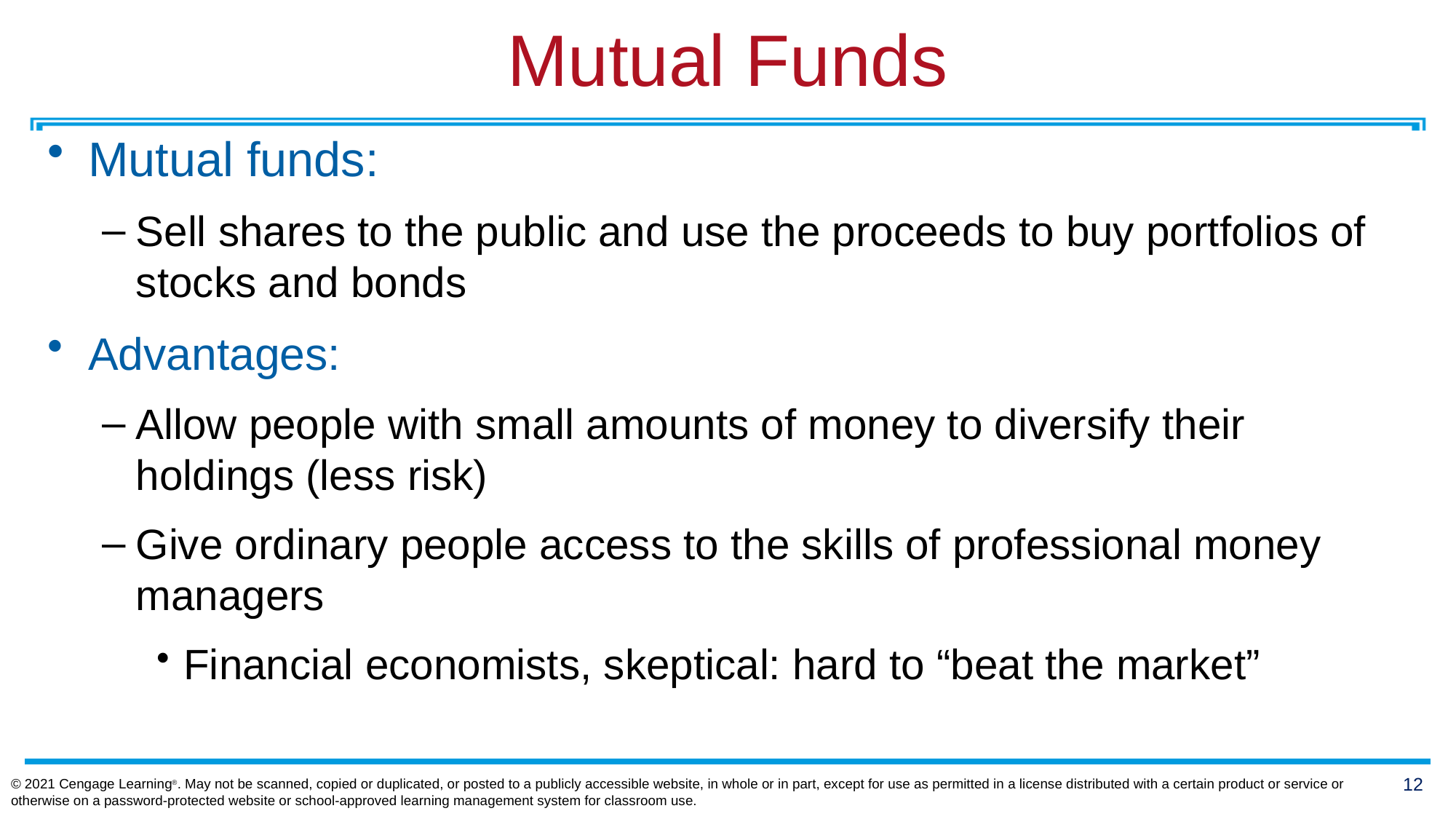

# Mutual Funds
Mutual funds:
Sell shares to the public and use the proceeds to buy portfolios of stocks and bonds
Advantages:
Allow people with small amounts of money to diversify their holdings (less risk)
Give ordinary people access to the skills of professional money managers
Financial economists, skeptical: hard to “beat the market”
© 2021 Cengage Learning®. May not be scanned, copied or duplicated, or posted to a publicly accessible website, in whole or in part, except for use as permitted in a license distributed with a certain product or service or otherwise on a password-protected website or school-approved learning management system for classroom use.
12